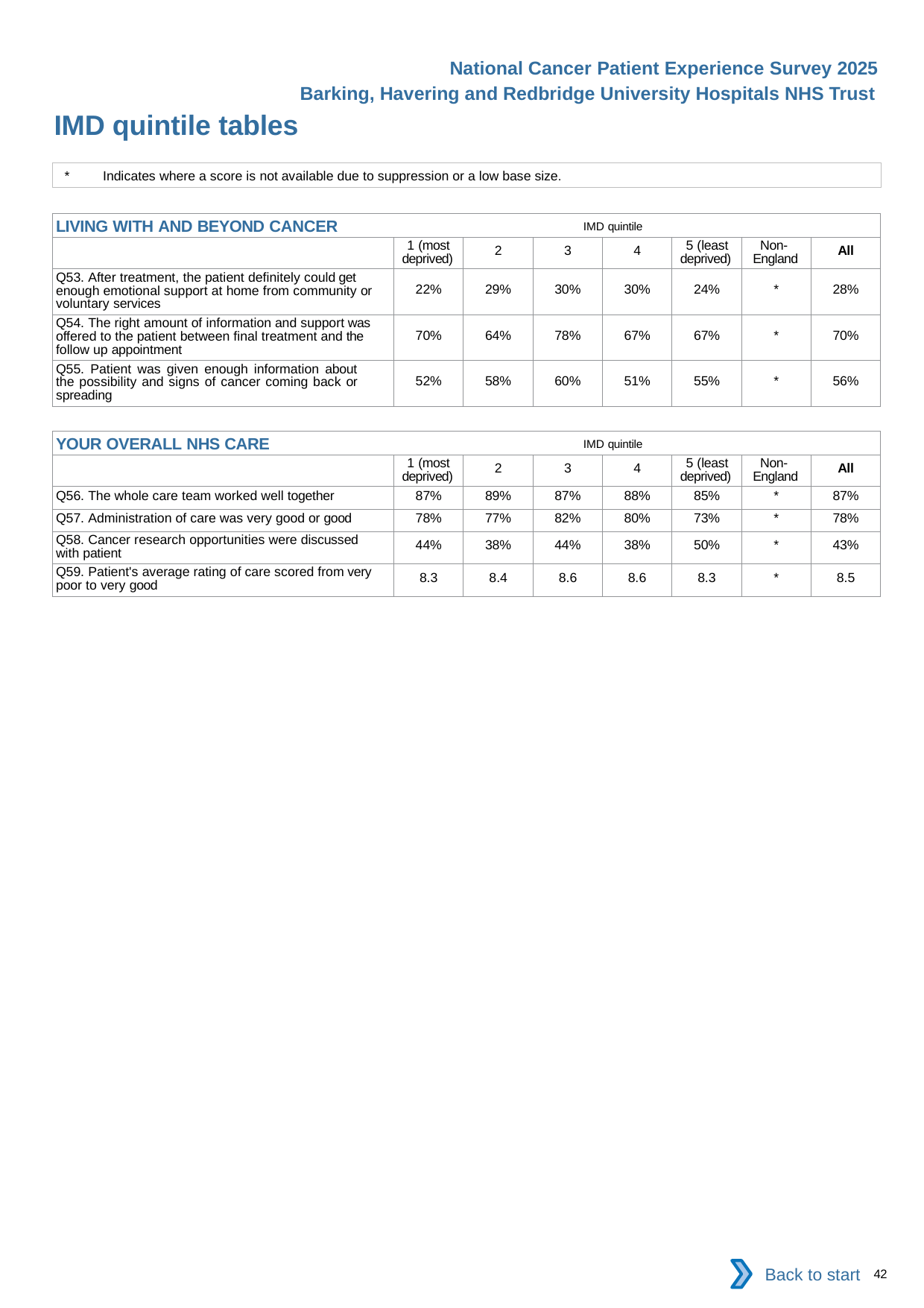

National Cancer Patient Experience Survey 2025
Barking, Havering and Redbridge University Hospitals NHS Trust
IMD quintile tables (4)
*	Indicates where a score is not available due to suppression or a low base size.
| LIVING WITH AND BEYOND CANCER IMD quintile |  |  |  |  |  |  |  |
| --- | --- | --- | --- | --- | --- | --- | --- |
|  | 1 (most deprived) | 2 | 3 | 4 | 5 (least deprived) | Non- England | All |
| Q53. After treatment, the patient definitely could get enough emotional support at home from community or voluntary services | 22% | 29% | 30% | 30% | 24% | \* | 28% |
| Q54. The right amount of information and support was offered to the patient between final treatment and the follow up appointment | 70% | 64% | 78% | 67% | 67% | \* | 70% |
| Q55. Patient was given enough information about the possibility and signs of cancer coming back or spreading | 52% | 58% | 60% | 51% | 55% | \* | 56% |
| YOUR OVERALL NHS CARE IMD quintile |  |  |  |  |  |  |  |
| --- | --- | --- | --- | --- | --- | --- | --- |
|  | 1 (most deprived) | 2 | 3 | 4 | 5 (least deprived) | Non- England | All |
| Q56. The whole care team worked well together | 87% | 89% | 87% | 88% | 85% | \* | 87% |
| Q57. Administration of care was very good or good | 78% | 77% | 82% | 80% | 73% | \* | 78% |
| Q58. Cancer research opportunities were discussed with patient | 44% | 38% | 44% | 38% | 50% | \* | 43% |
| Q59. Patient's average rating of care scored from very poor to very good | 8.3 | 8.4 | 8.6 | 8.6 | 8.3 | \* | 8.5 |
Back to start

42